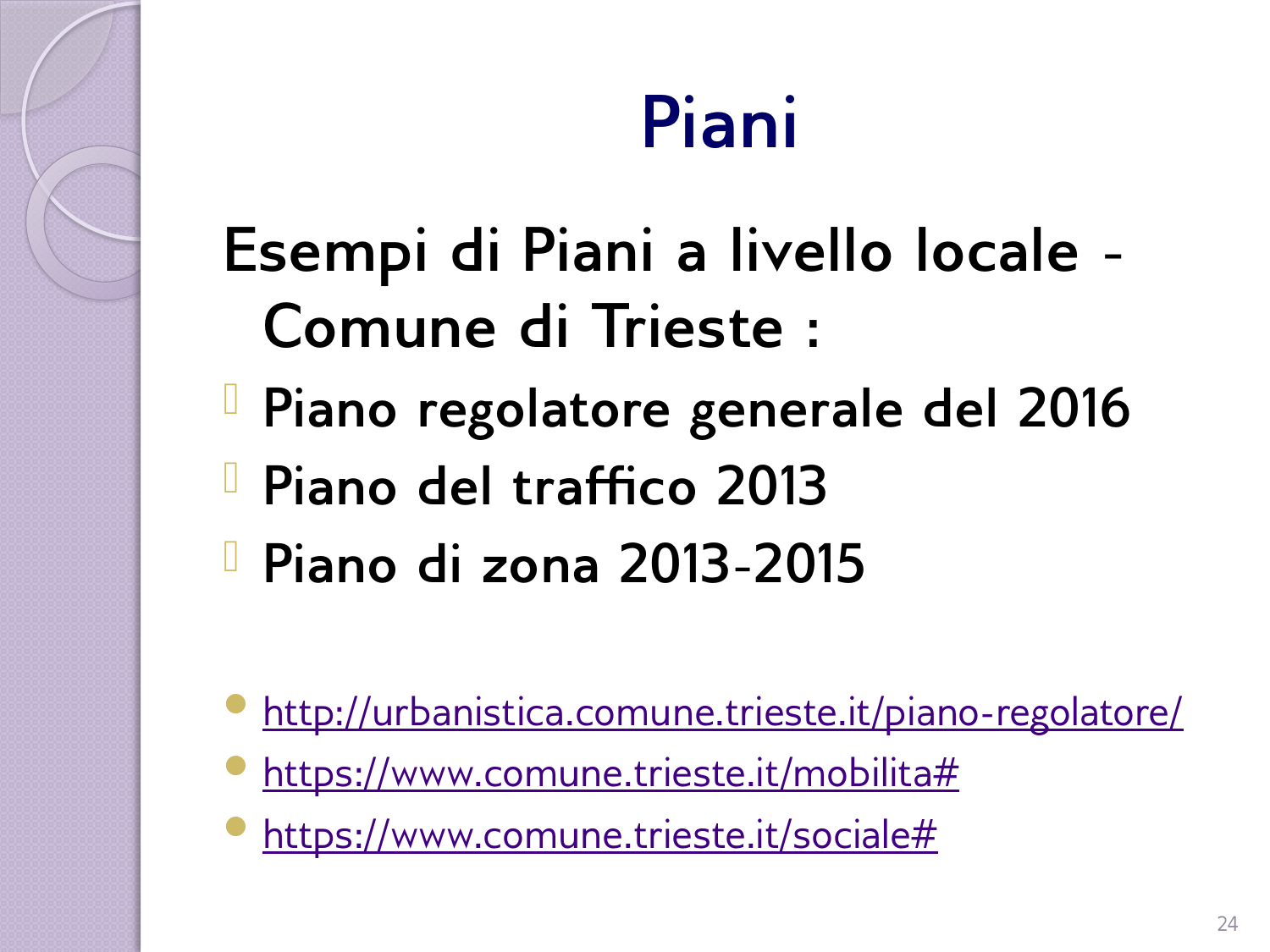

# Piani
Esempi di Piani a livello locale -Comune di Trieste :
Piano regolatore generale del 2016
Piano del traffico 2013
Piano di zona 2013-2015

http://urbanistica.comune.trieste.it/piano-regolatore/
https://www.comune.trieste.it/mobilita#
https://www.comune.trieste.it/sociale#

24